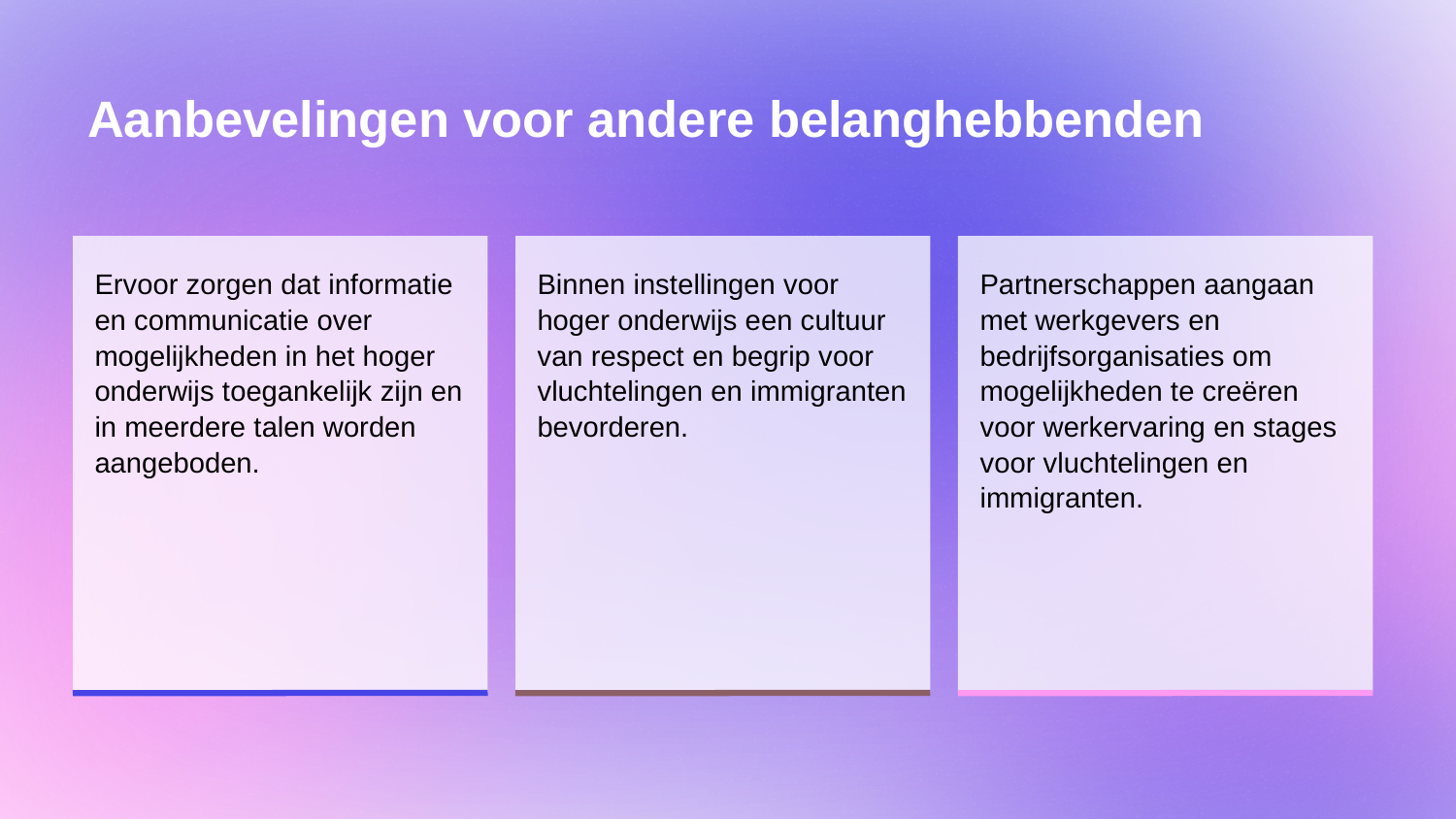

# Aanbevelingen voor andere belanghebbenden
Ervoor zorgen dat informatie en communicatie over mogelijkheden in het hoger onderwijs toegankelijk zijn en in meerdere talen worden aangeboden.
Binnen instellingen voor hoger onderwijs een cultuur van respect en begrip voor vluchtelingen en immigranten bevorderen.
Partnerschappen aangaan met werkgevers en bedrijfsorganisaties om mogelijkheden te creëren voor werkervaring en stages voor vluchtelingen en immigranten.